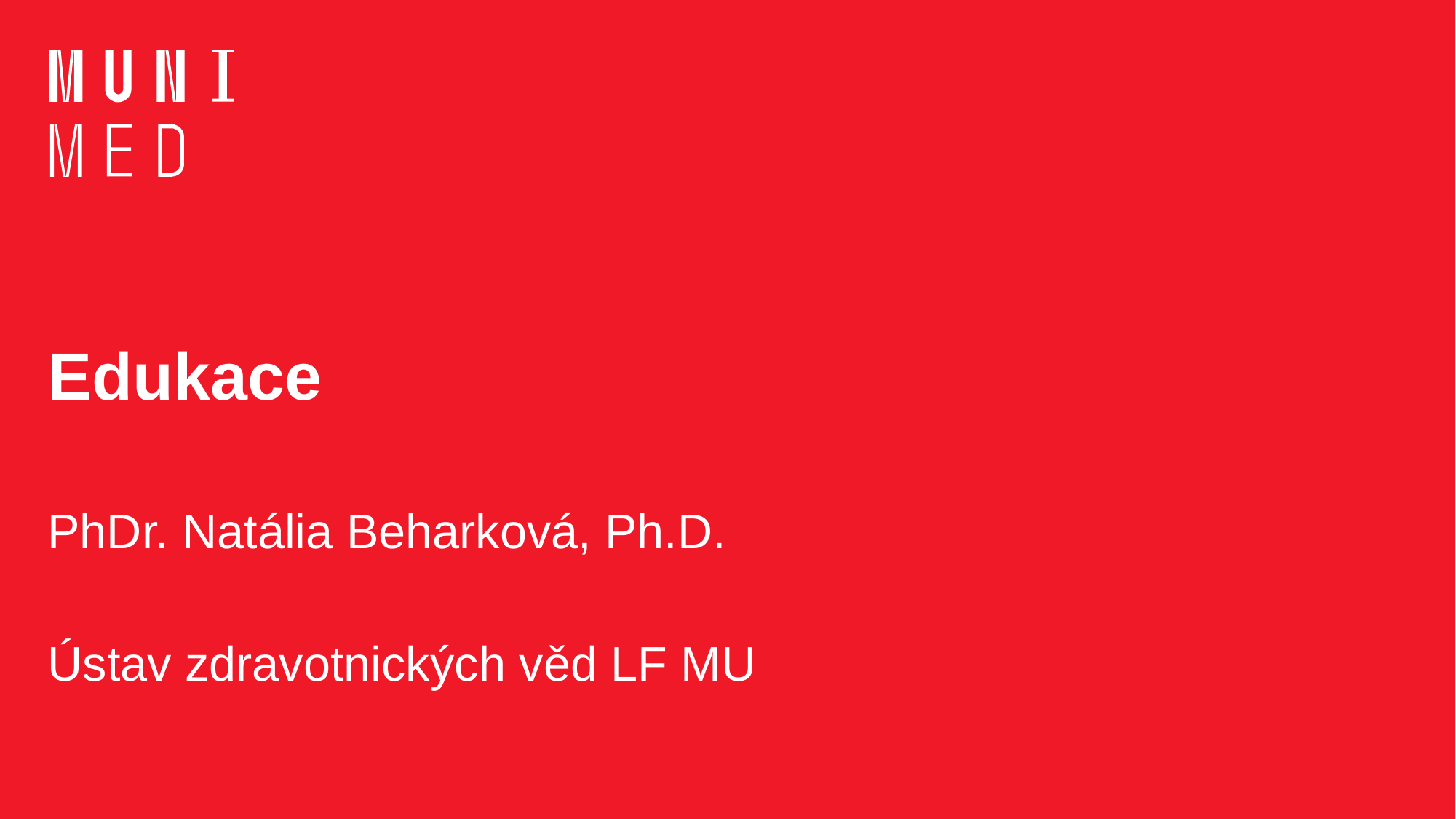

# Edukace
PhDr. Natália Beharková, Ph.D.

Ústav zdravotnických věd LF MU